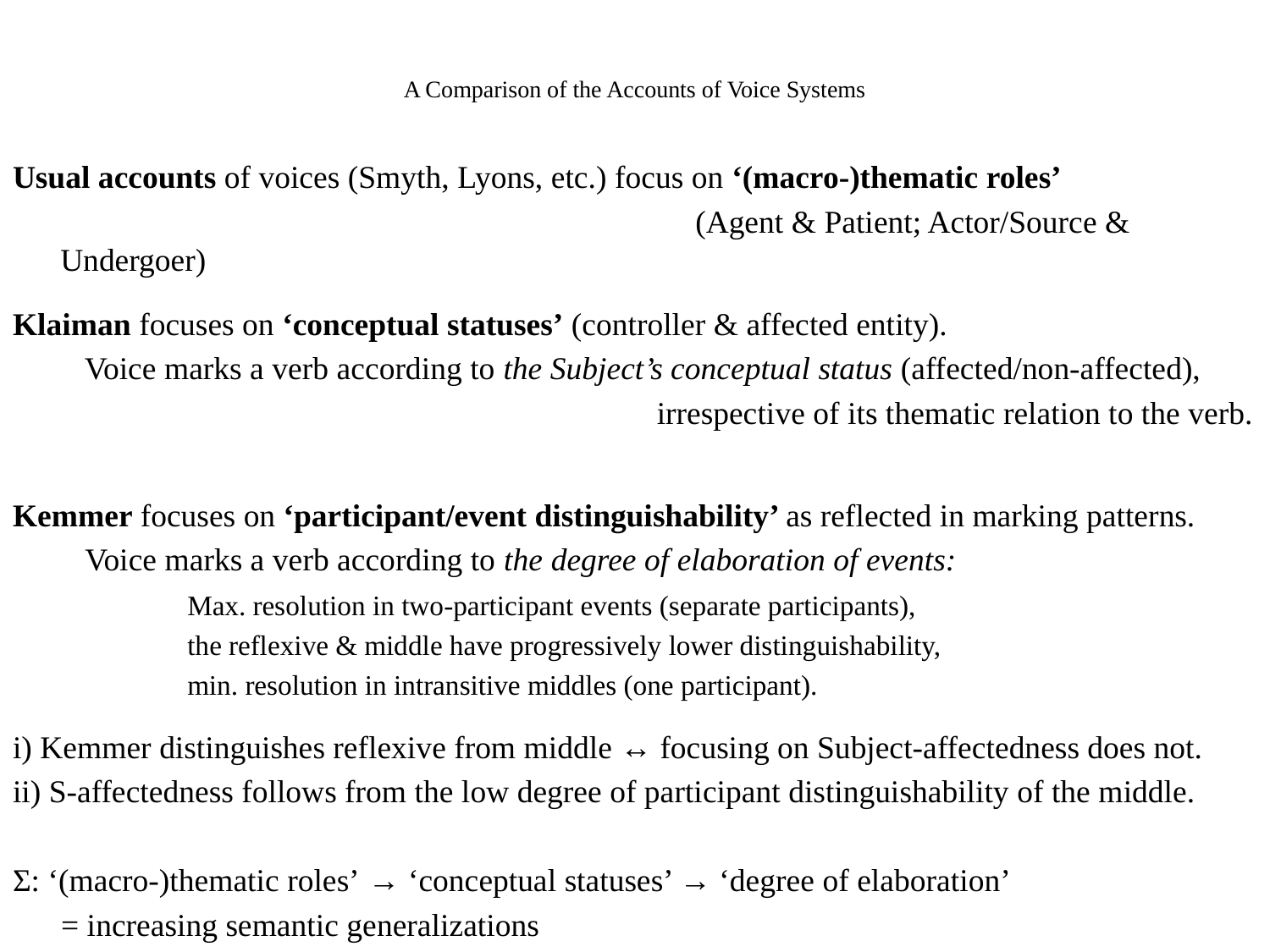

# A Comparison of the Accounts of Voice Systems

Usual accounts of voices (Smyth, Lyons, etc.) focus on ‘(macro-)thematic roles’
						(Agent & Patient; Actor/Source & Undergoer)

Klaiman focuses on ‘conceptual statuses’ (controller & affected entity).
    	   Voice marks a verb according to the Subject’s conceptual status (affected/non-affected),
					           irrespective of its thematic relation to the verb.

Kemmer focuses on ‘participant/event distinguishability’ as reflected in marking patterns.
         Voice marks a verb according to the degree of elaboration of events:
   		Max. resolution in two-participant events (separate participants),
   		the reflexive & middle have progressively lower distinguishability,
  		min. resolution in intransitive middles (one participant).

i) Kemmer distinguishes reflexive from middle ↔ focusing on Subject-affectedness does not.
ii) S-affectedness follows from the low degree of participant distinguishability of the middle.

Ʃ: ‘(macro-)thematic roles’ → ‘conceptual statuses’ → ‘degree of elaboration’
      = increasing semantic generalizations